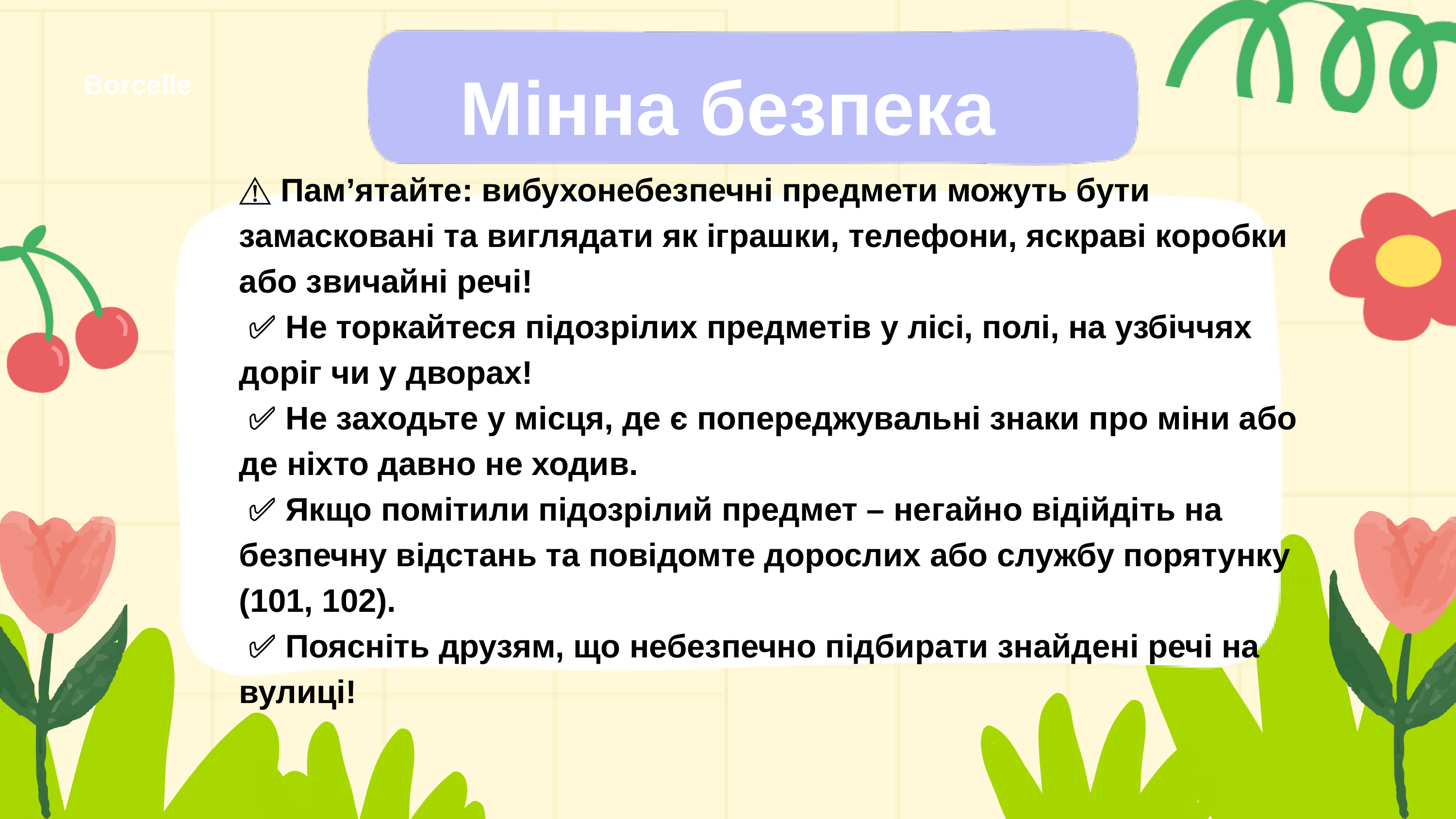

Мінна безпека
Borcelle
⚠ Пам’ятайте: вибухонебезпечні предмети можуть бути замасковані та виглядати як іграшки, телефони, яскраві коробки або звичайні речі!
 ✅ Не торкайтеся підозрілих предметів у лісі, полі, на узбіччях доріг чи у дворах!
 ✅ Не заходьте у місця, де є попереджувальні знаки про міни або де ніхто давно не ходив.
 ✅ Якщо помітили підозрілий предмет – негайно відійдіть на безпечну відстань та повідомте дорослих або службу порятунку (101, 102).
 ✅ Поясніть друзям, що небезпечно підбирати знайдені речі на вулиці!